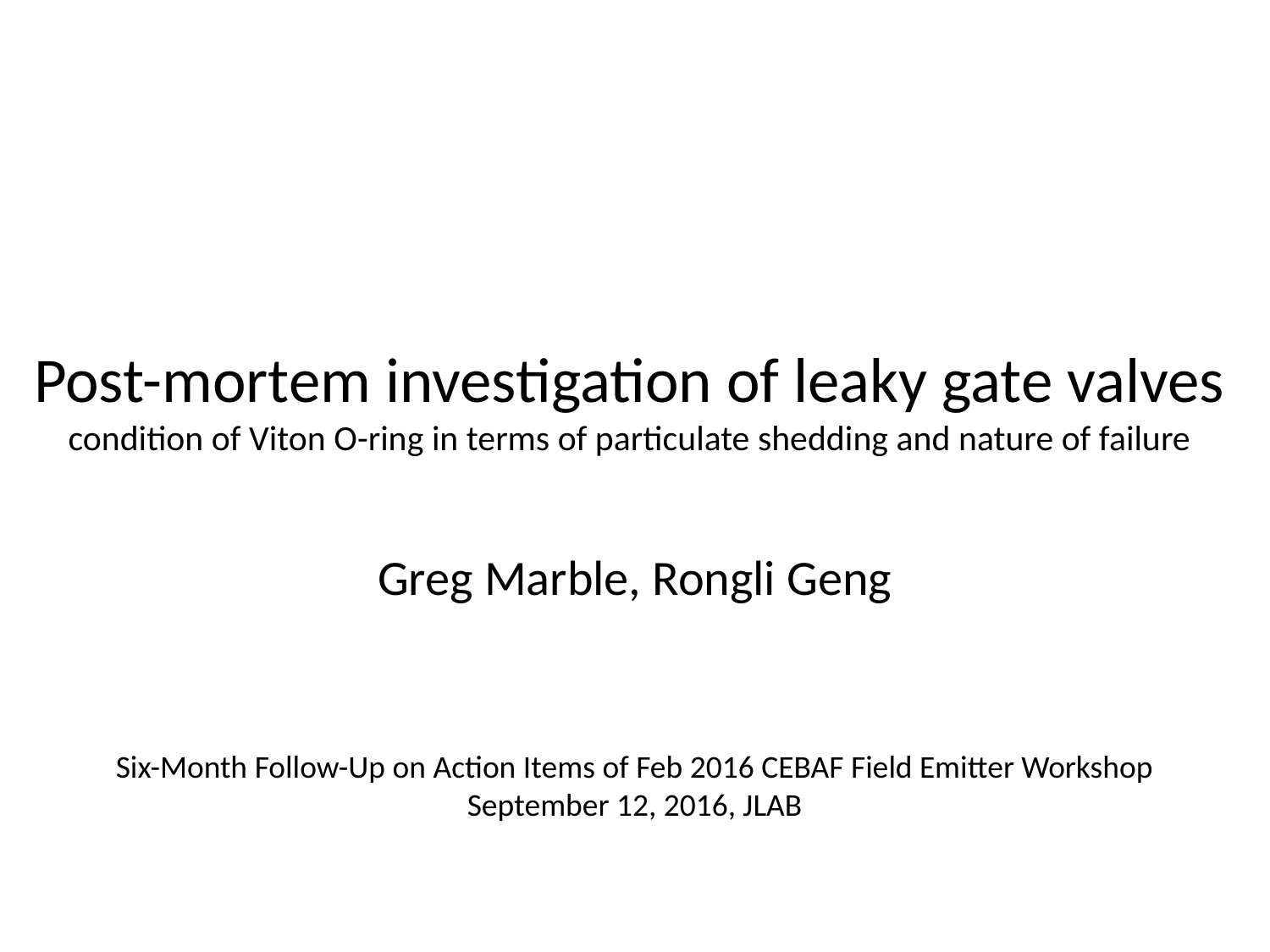

# Post-mortem investigation of leaky gate valves condition of Viton O-ring in terms of particulate shedding and nature of failure
Greg Marble, Rongli Geng
Six-Month Follow-Up on Action Items of Feb 2016 CEBAF Field Emitter Workshop
September 12, 2016, JLAB